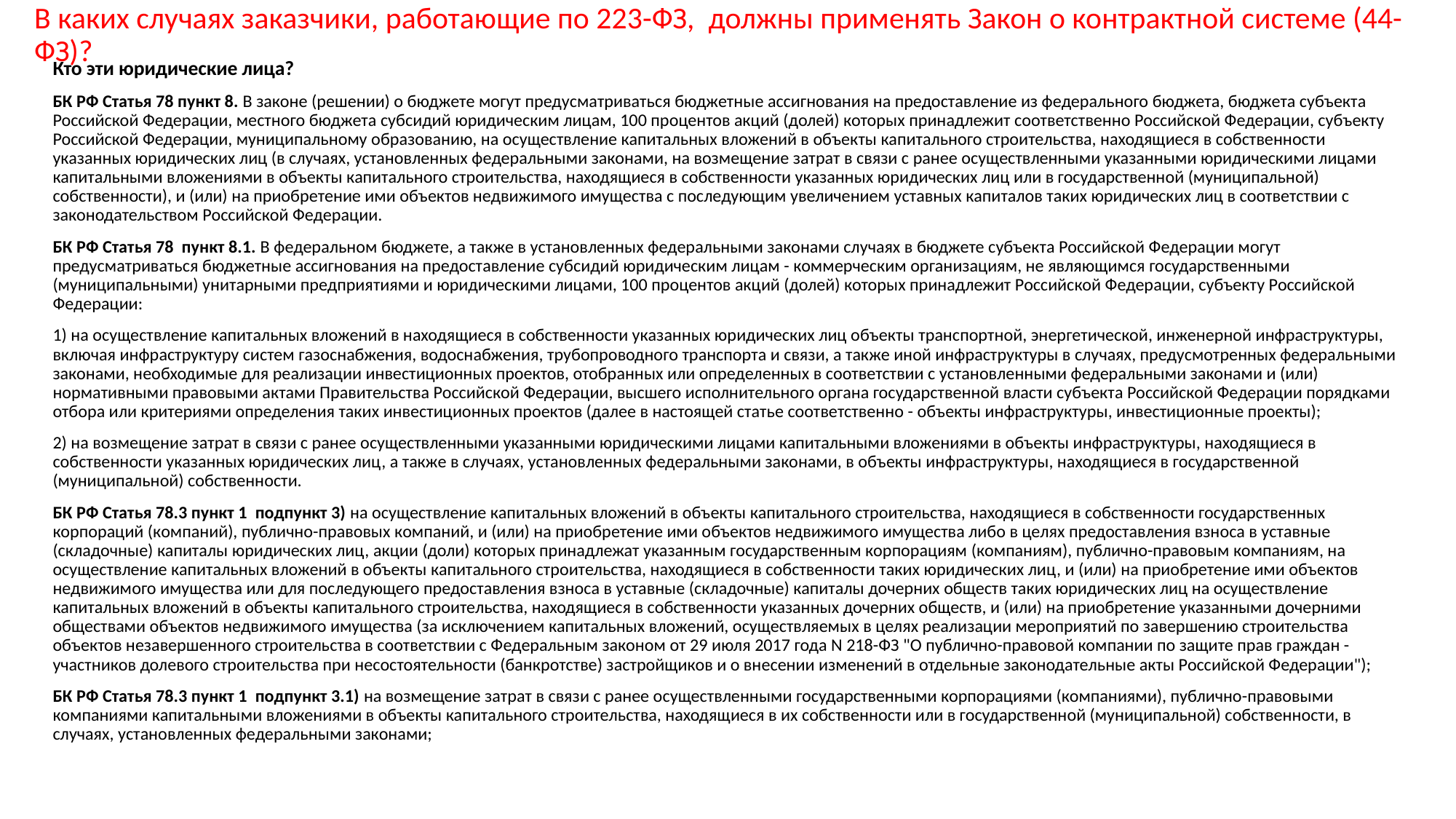

# В каких случаях заказчики, работающие по 223-ФЗ,  должны применять Закон о контрактной системе (44-ФЗ)?
Кто эти юридические лица?
БК РФ Статья 78 пункт 8. В законе (решении) о бюджете могут предусматриваться бюджетные ассигнования на предоставление из федерального бюджета, бюджета субъекта Российской Федерации, местного бюджета субсидий юридическим лицам, 100 процентов акций (долей) которых принадлежит соответственно Российской Федерации, субъекту Российской Федерации, муниципальному образованию, на осуществление капитальных вложений в объекты капитального строительства, находящиеся в собственности указанных юридических лиц (в случаях, установленных федеральными законами, на возмещение затрат в связи с ранее осуществленными указанными юридическими лицами капитальными вложениями в объекты капитального строительства, находящиеся в собственности указанных юридических лиц или в государственной (муниципальной) собственности), и (или) на приобретение ими объектов недвижимого имущества с последующим увеличением уставных капиталов таких юридических лиц в соответствии с законодательством Российской Федерации.
БК РФ Статья 78  пункт 8.1. В федеральном бюджете, а также в установленных федеральными законами случаях в бюджете субъекта Российской Федерации могут предусматриваться бюджетные ассигнования на предоставление субсидий юридическим лицам - коммерческим организациям, не являющимся государственными (муниципальными) унитарными предприятиями и юридическими лицами, 100 процентов акций (долей) которых принадлежит Российской Федерации, субъекту Российской Федерации:
1) на осуществление капитальных вложений в находящиеся в собственности указанных юридических лиц объекты транспортной, энергетической, инженерной инфраструктуры, включая инфраструктуру систем газоснабжения, водоснабжения, трубопроводного транспорта и связи, а также иной инфраструктуры в случаях, предусмотренных федеральными законами, необходимые для реализации инвестиционных проектов, отобранных или определенных в соответствии с установленными федеральными законами и (или) нормативными правовыми актами Правительства Российской Федерации, высшего исполнительного органа государственной власти субъекта Российской Федерации порядками отбора или критериями определения таких инвестиционных проектов (далее в настоящей статье соответственно - объекты инфраструктуры, инвестиционные проекты);
2) на возмещение затрат в связи с ранее осуществленными указанными юридическими лицами капитальными вложениями в объекты инфраструктуры, находящиеся в собственности указанных юридических лиц, а также в случаях, установленных федеральными законами, в объекты инфраструктуры, находящиеся в государственной (муниципальной) собственности.
БК РФ Статья 78.3 пункт 1  подпункт 3) на осуществление капитальных вложений в объекты капитального строительства, находящиеся в собственности государственных корпораций (компаний), публично-правовых компаний, и (или) на приобретение ими объектов недвижимого имущества либо в целях предоставления взноса в уставные (складочные) капиталы юридических лиц, акции (доли) которых принадлежат указанным государственным корпорациям (компаниям), публично-правовым компаниям, на осуществление капитальных вложений в объекты капитального строительства, находящиеся в собственности таких юридических лиц, и (или) на приобретение ими объектов недвижимого имущества или для последующего предоставления взноса в уставные (складочные) капиталы дочерних обществ таких юридических лиц на осуществление капитальных вложений в объекты капитального строительства, находящиеся в собственности указанных дочерних обществ, и (или) на приобретение указанными дочерними обществами объектов недвижимого имущества (за исключением капитальных вложений, осуществляемых в целях реализации мероприятий по завершению строительства объектов незавершенного строительства в соответствии с Федеральным законом от 29 июля 2017 года N 218-ФЗ "О публично-правовой компании по защите прав граждан - участников долевого строительства при несостоятельности (банкротстве) застройщиков и о внесении изменений в отдельные законодательные акты Российской Федерации");
БК РФ Статья 78.3 пункт 1  подпункт 3.1) на возмещение затрат в связи с ранее осуществленными государственными корпорациями (компаниями), публично-правовыми компаниями капитальными вложениями в объекты капитального строительства, находящиеся в их собственности или в государственной (муниципальной) собственности, в случаях, установленных федеральными законами;